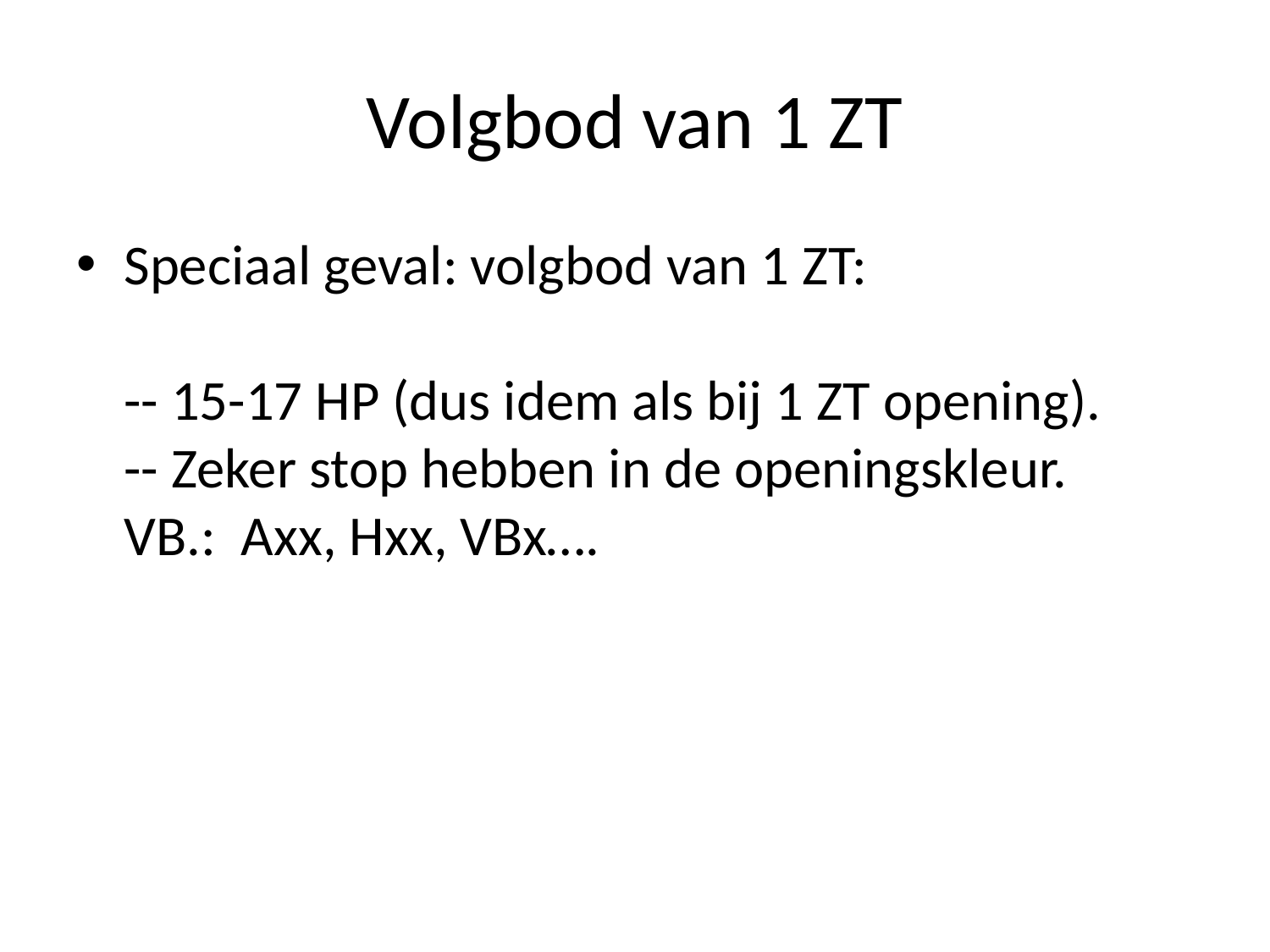

# Volgbod van 1 ZT
Speciaal geval: volgbod van 1 ZT:
-- 15-17 HP (dus idem als bij 1 ZT opening).
-- Zeker stop hebben in de openingskleur.
VB.:  Axx, Hxx, VBx….